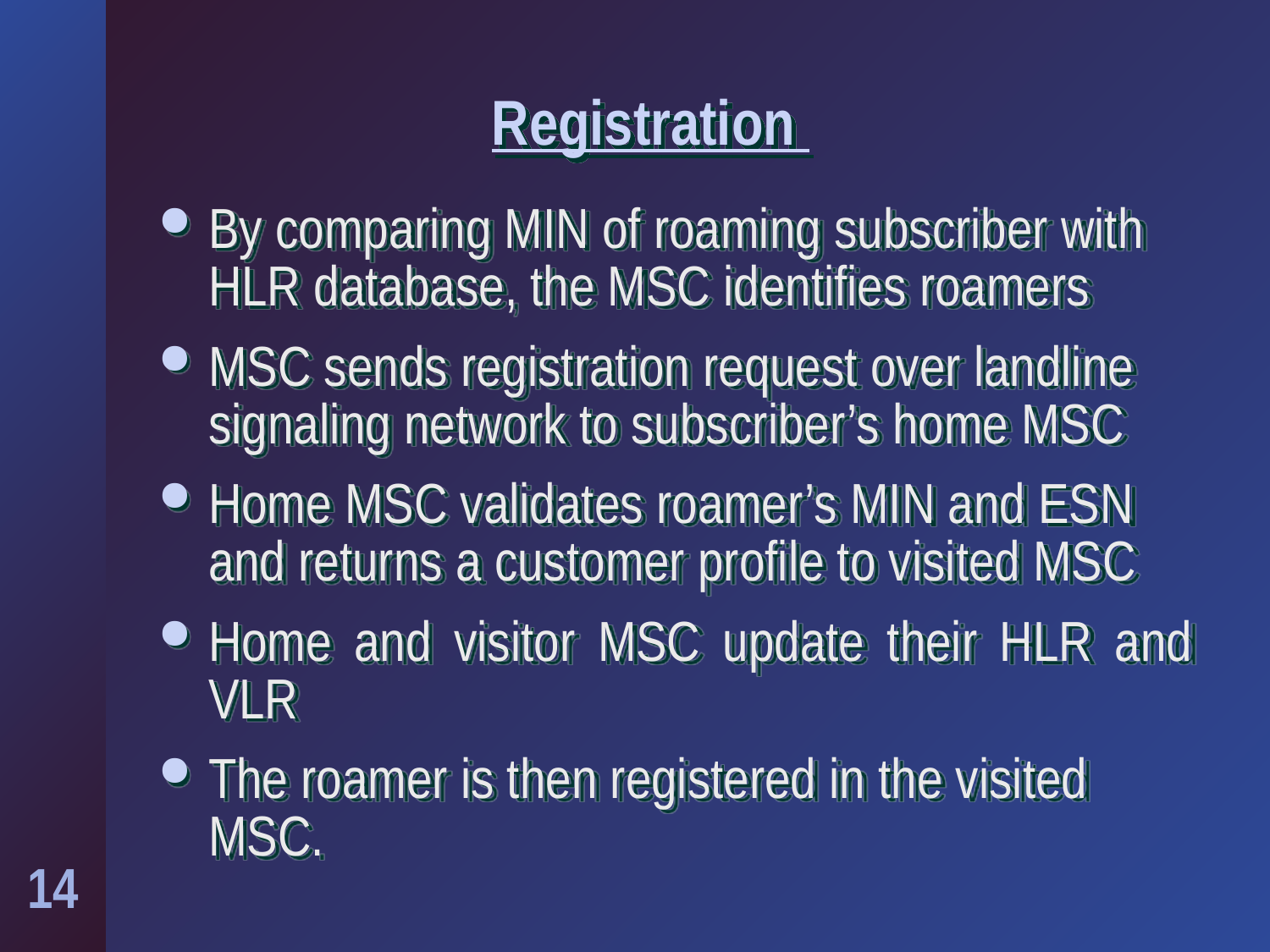

# Registration
By comparing MIN of roaming subscriber with HLR database, the MSC identifies roamers
MSC sends registration request over landline signaling network to subscriber’s home MSC
Home MSC validates roamer’s MIN and ESN  and returns a customer profile to visited MSC
Home and visitor MSC update their HLR and VLR
The roamer is then registered in the visited MSC.